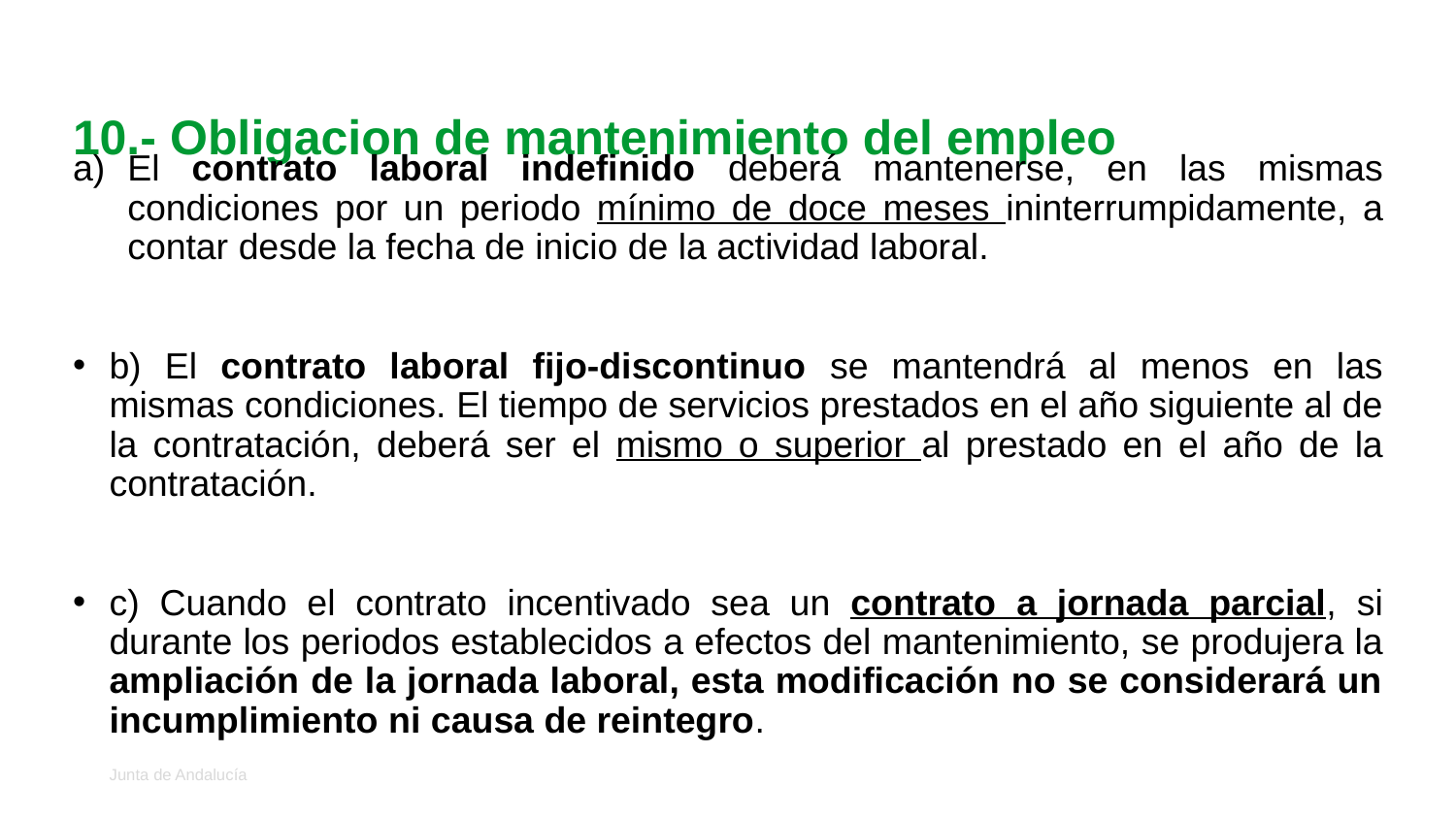

# 10.- Obligacion de mantenimiento del empleo
El contrato laboral indefinido deberá mantenerse, en las mismas condiciones por un periodo mínimo de doce meses ininterrumpidamente, a contar desde la fecha de inicio de la actividad laboral.

b) El contrato laboral fijo-discontinuo se mantendrá al menos en las mismas condiciones. El tiempo de servicios prestados en el año siguiente al de la contratación, deberá ser el mismo o superior al prestado en el año de la contratación.

c) Cuando el contrato incentivado sea un contrato a jornada parcial, si durante los periodos establecidos a efectos del mantenimiento, se produjera la ampliación de la jornada laboral, esta modificación no se considerará un incumplimiento ni causa de reintegro.